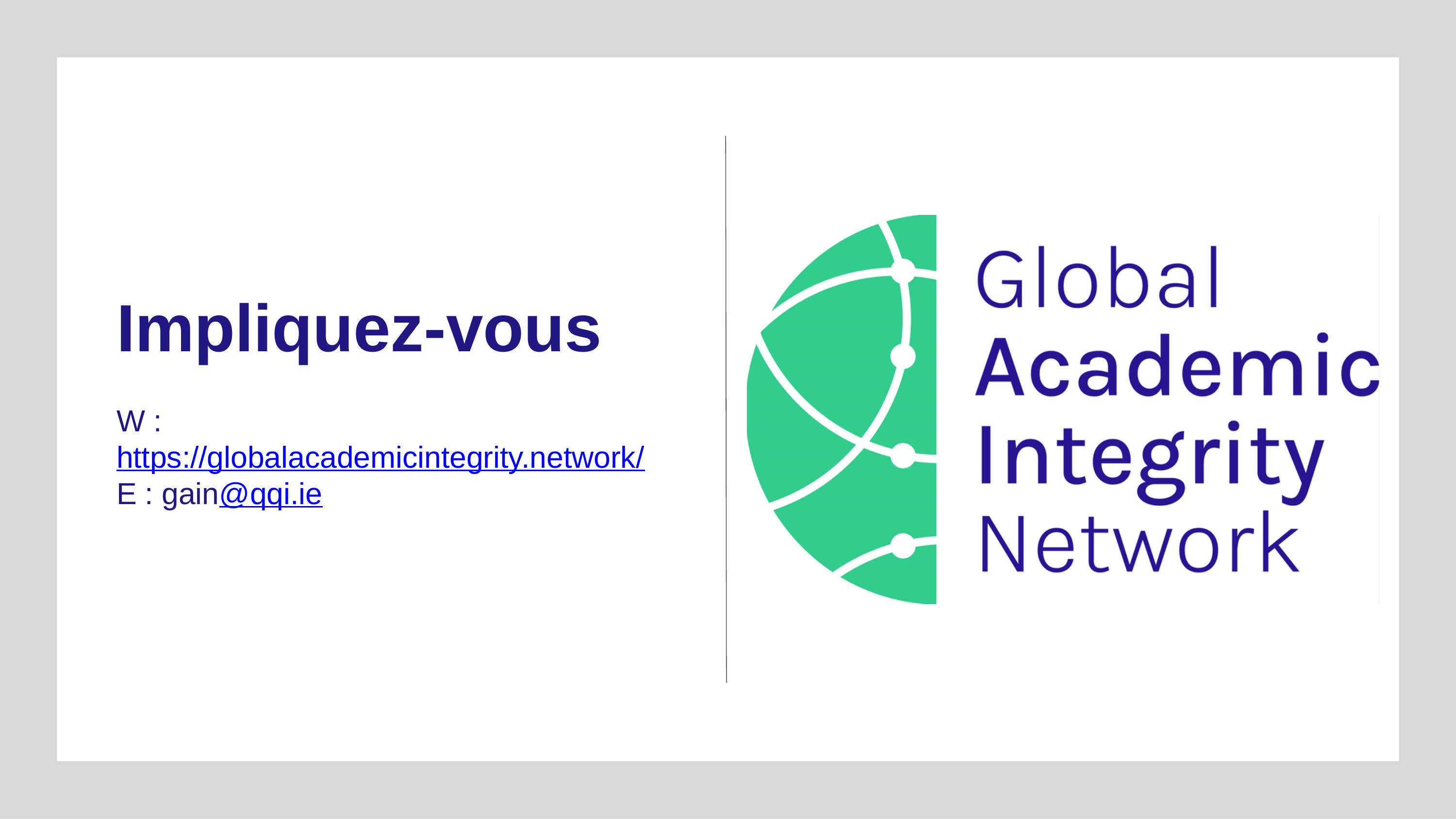

Impliquez-vous

W : https://globalacademicintegrity.network/
E : gain@qqi.ie